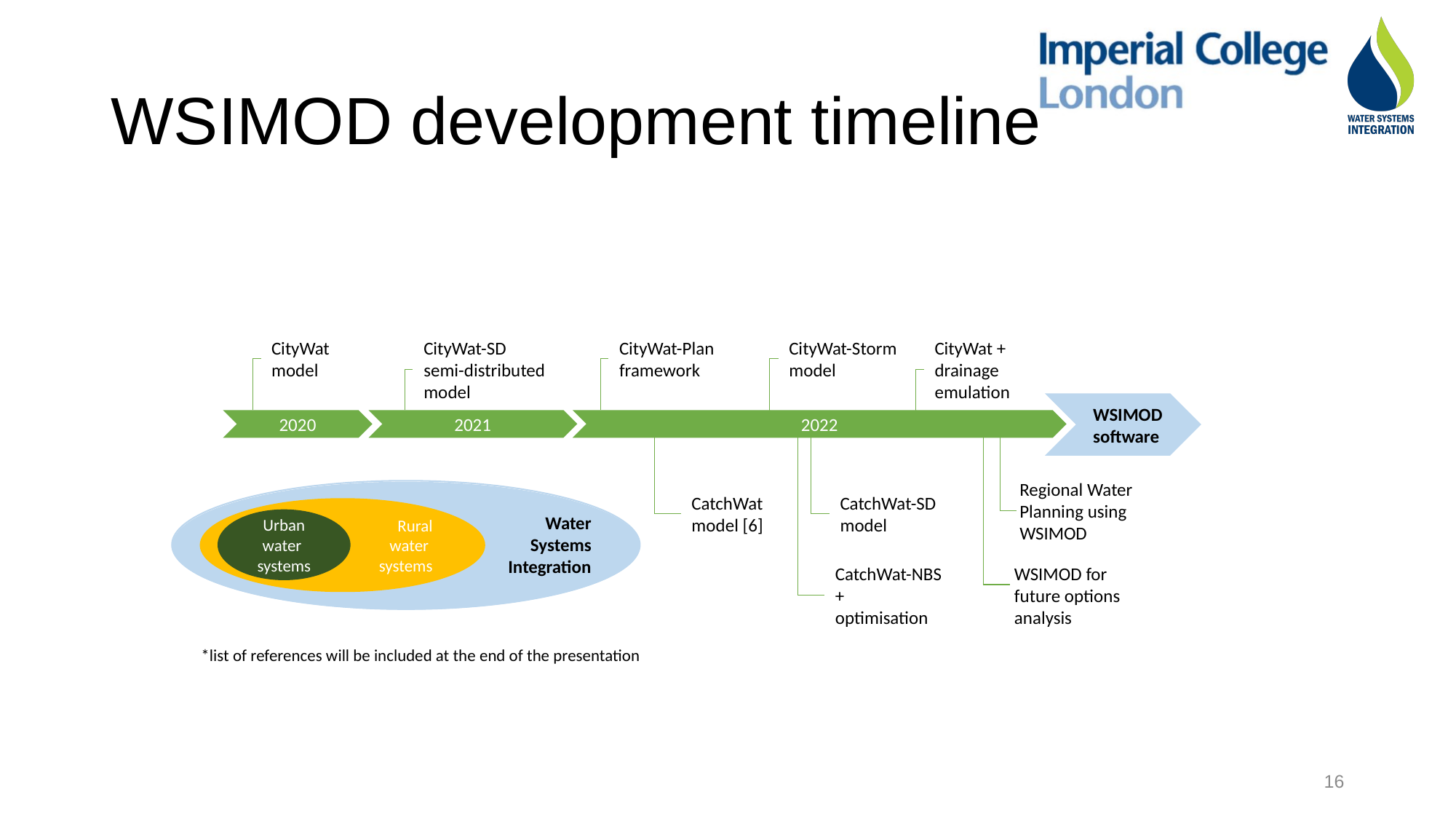

# WSIMOD development timeline

CityWat
model
CityWat-SD
semi-distributed
model
CityWat-Plan
framework
CityWat-Storm
model
CityWat +
drainage
emulation

WSIMOD
software
2020
2021
2022
Regional Water Planning using WSIMOD

CatchWat
model [6]
CatchWat-SD
model
Rural
water
systems
Water Systems Integration
Urban water
systems
WSIMOD for future options analysis
CatchWat-NBS +
optimisation
*list of references will be included at the end of the presentation
16